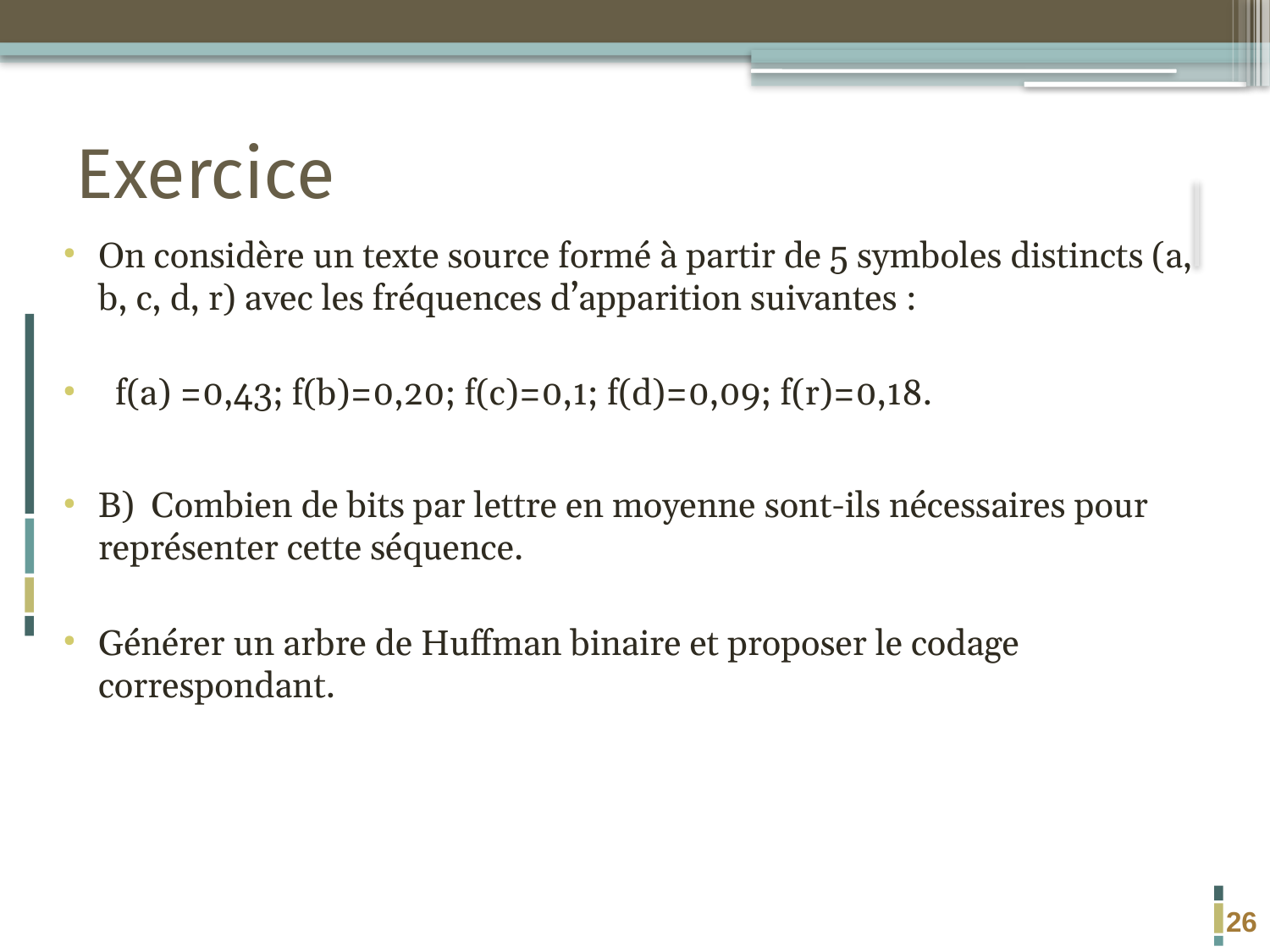

# Exercice
On considère un texte source formé à partir de 5 symboles distincts (a, b, c, d, r) avec les fréquences d’apparition suivantes :

  f(a) =0,43; f(b)=0,20; f(c)=0,1; f(d)=0,09; f(r)=0,18.

B)  Combien de bits par lettre en moyenne sont-ils nécessaires pour représenter cette séquence.

Générer un arbre de Huffman binaire et proposer le codage correspondant.

26